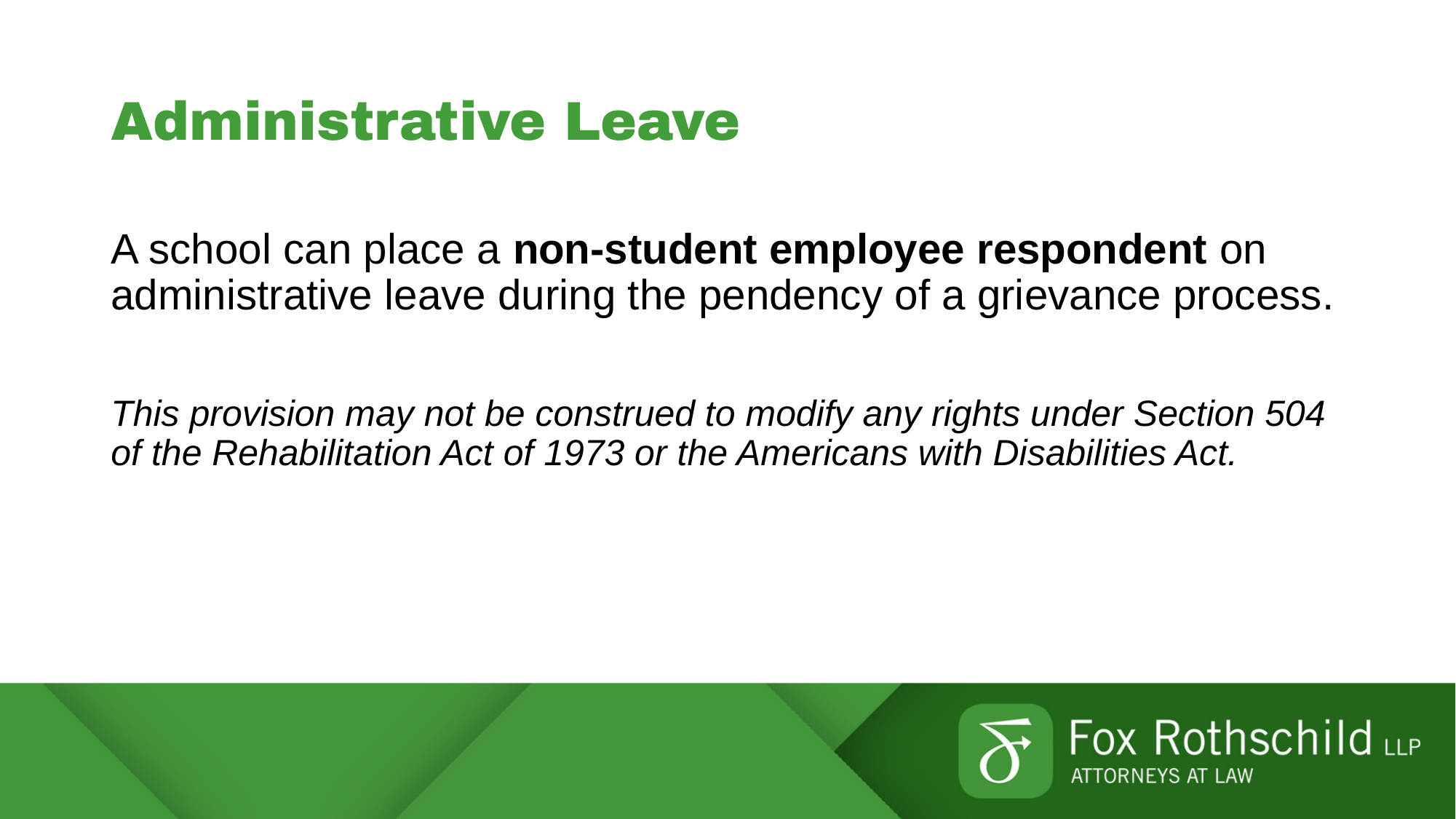

# Administrative Leave
A school can place a non-student employee respondent on administrative leave during the pendency of a grievance process.

This provision may not be construed to modify any rights under Section 504 of the Rehabilitation Act of 1973 or the Americans with Disabilities Act.